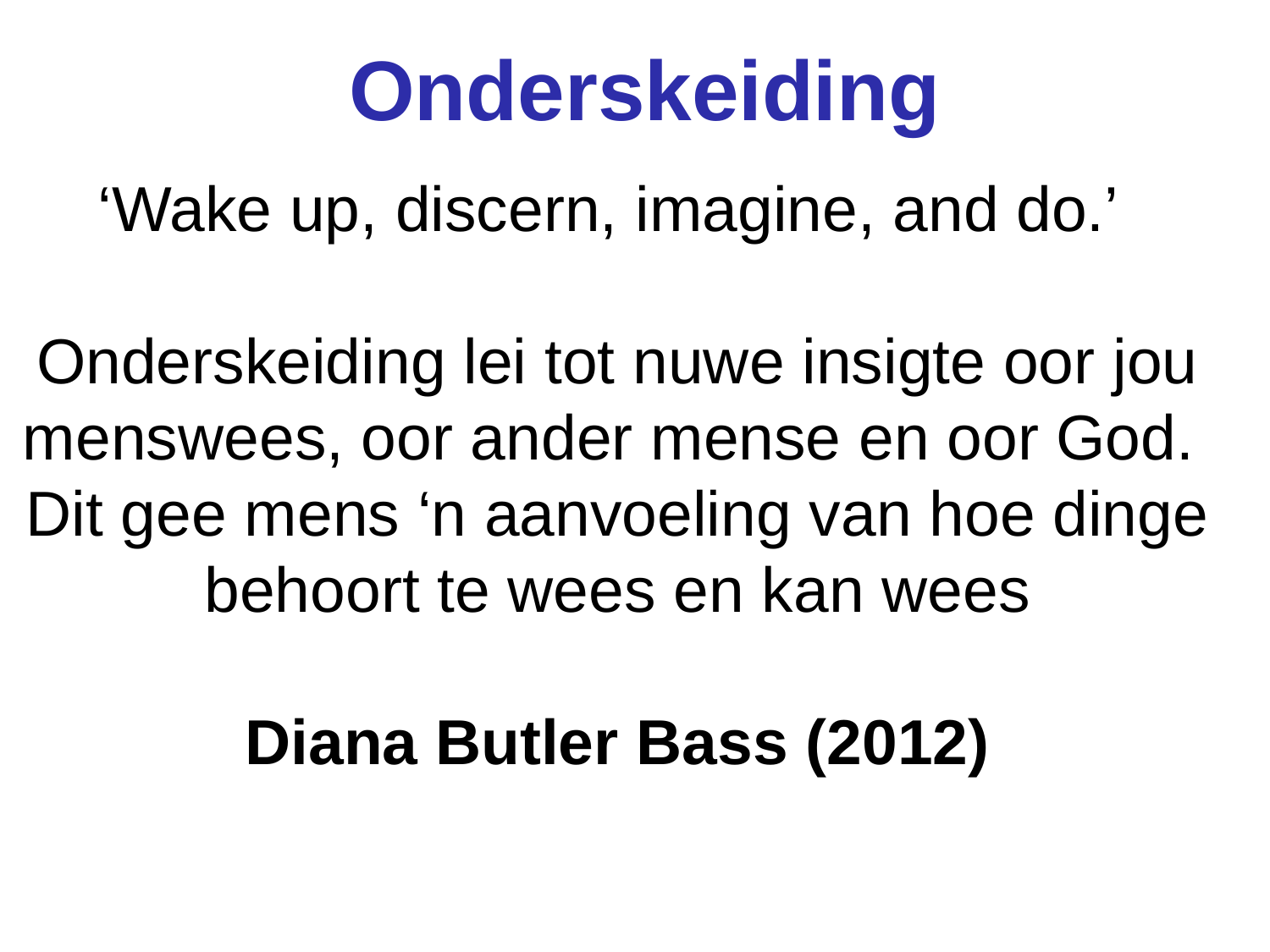

Onderskeiding
# ‘Wake up, discern, imagine, and do.’ Onderskeiding lei tot nuwe insigte oor jou menswees, oor ander mense en oor God.  Dit gee mens ‘n aanvoeling van hoe dinge behoort te wees en kan wees   Diana Butler Bass (2012)